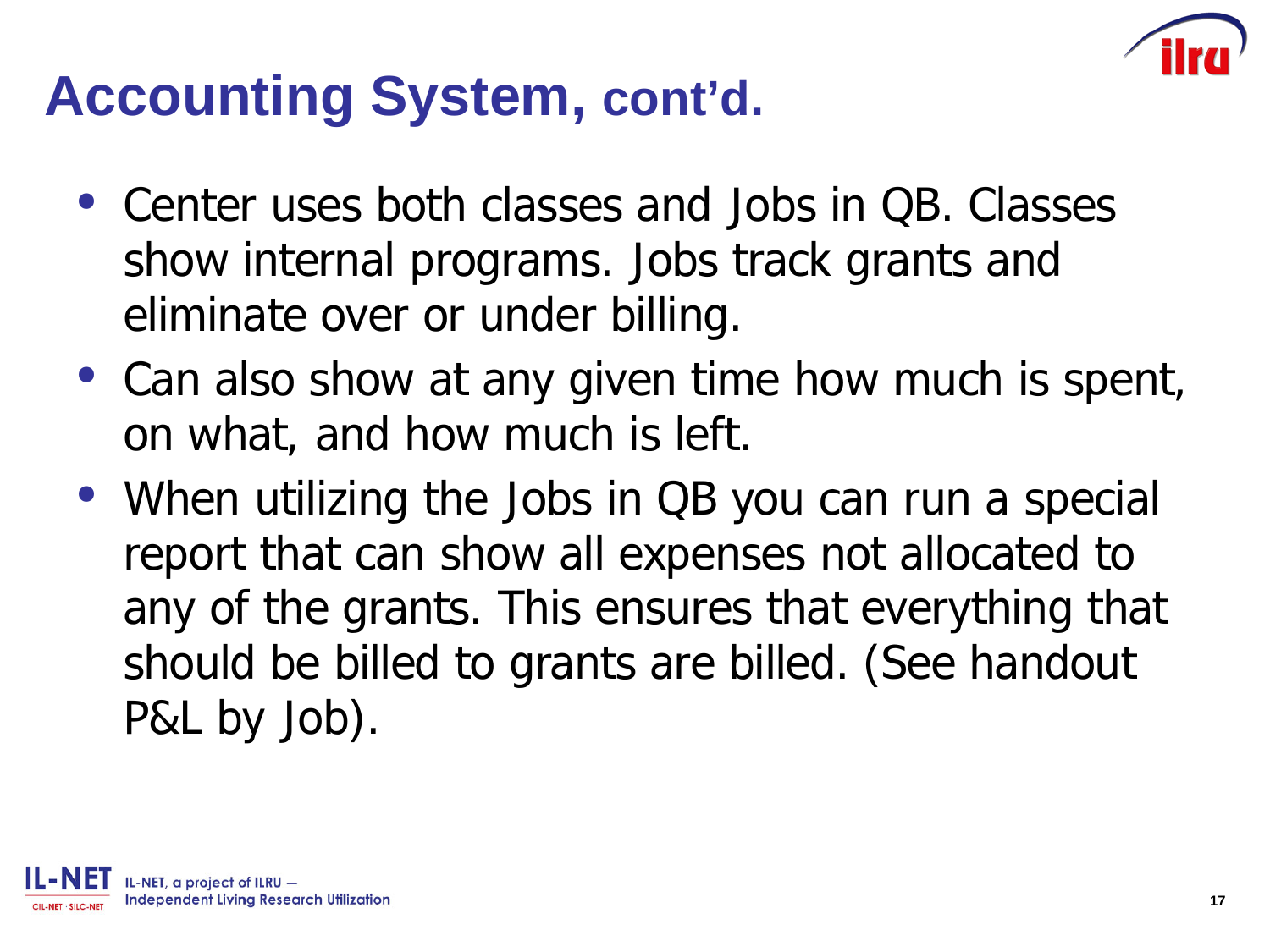

# Accounting System, cont’d.
Center uses both classes and Jobs in QB. Classes show internal programs. Jobs track grants and eliminate over or under billing.
Can also show at any given time how much is spent, on what, and how much is left.
When utilizing the Jobs in QB you can run a special report that can show all expenses not allocated to any of the grants. This ensures that everything that should be billed to grants are billed. (See handout P&L by Job).